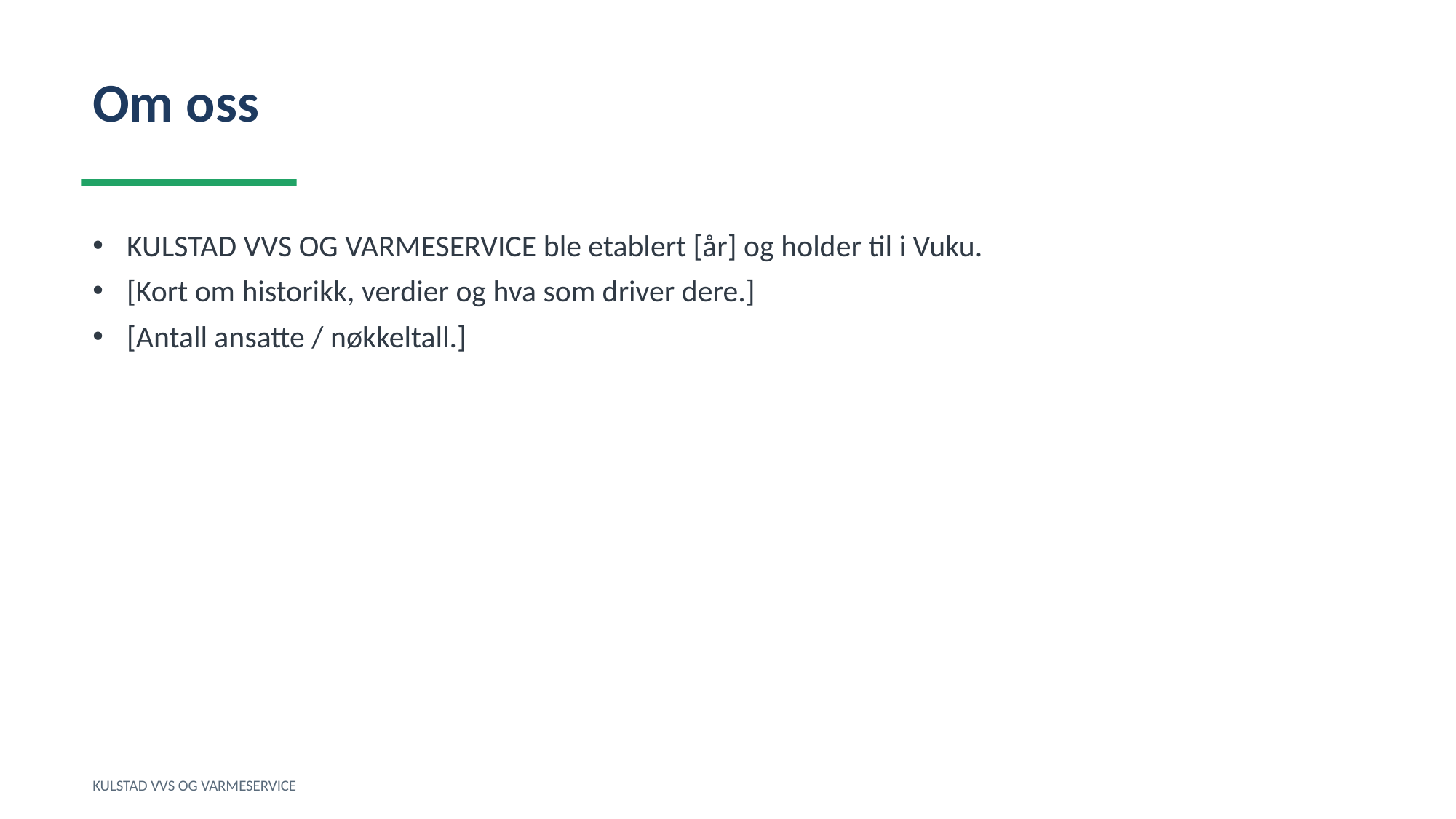

Om oss

KULSTAD VVS OG VARMESERVICE ble etablert [år] og holder til i Vuku.
[Kort om historikk, verdier og hva som driver dere.]
[Antall ansatte / nøkkeltall.]
KULSTAD VVS OG VARMESERVICE